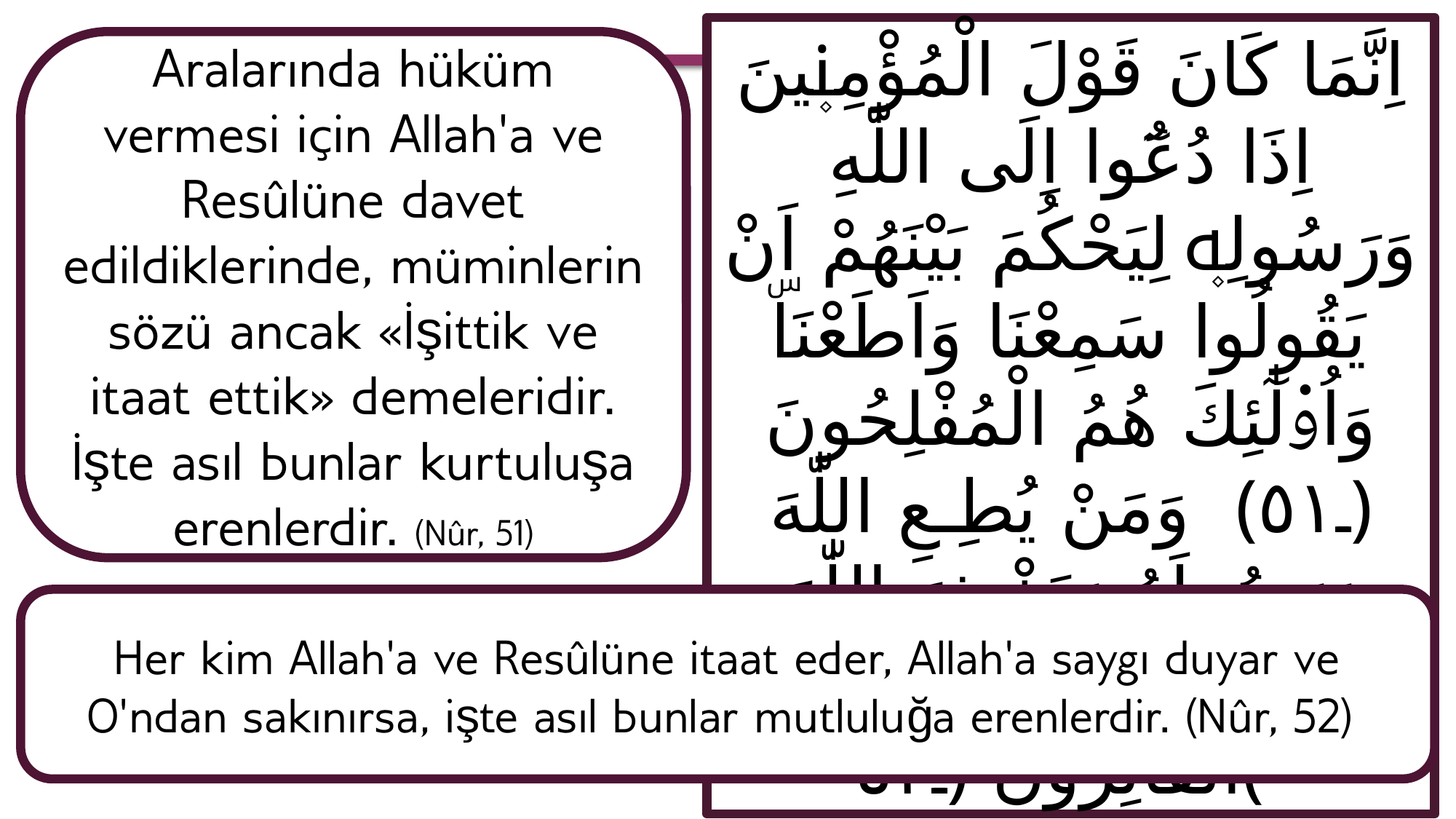

اِنَّمَا كَانَ قَوْلَ الْمُؤْمِن۪ينَ اِذَا دُعُٓوا اِلَى اللّٰهِ وَرَسُولِه۪ لِيَحْكُمَ بَيْنَهُمْ اَنْ يَقُولُوا سَمِعْنَا وَاَطَعْنَاۜ وَاُو۬لٰٓئِكَ هُمُ الْمُفْلِحُونَ ﴿٥١﴾  وَمَنْ يُطِـعِ اللّٰهَ وَرَسُولَهُ وَيَخْشَ اللّٰهَ وَيَتَّقْهِ فَاُو۬لٰٓئِكَ هُمُ الْفَٓائِزُونَ ﴿٥٢﴾
Aralarında hüküm vermesi için Allah'a ve Resûlüne davet edildiklerinde, müminlerin sözü ancak «İşittik ve itaat ettik» demeleridir. İşte asıl bunlar kurtuluşa erenlerdir. (Nûr, 51)
Her kim Allah'a ve Resûlüne itaat eder, Allah'a saygı duyar ve O'ndan sakınırsa, işte asıl bunlar mutluluğa erenlerdir. (Nûr, 52)